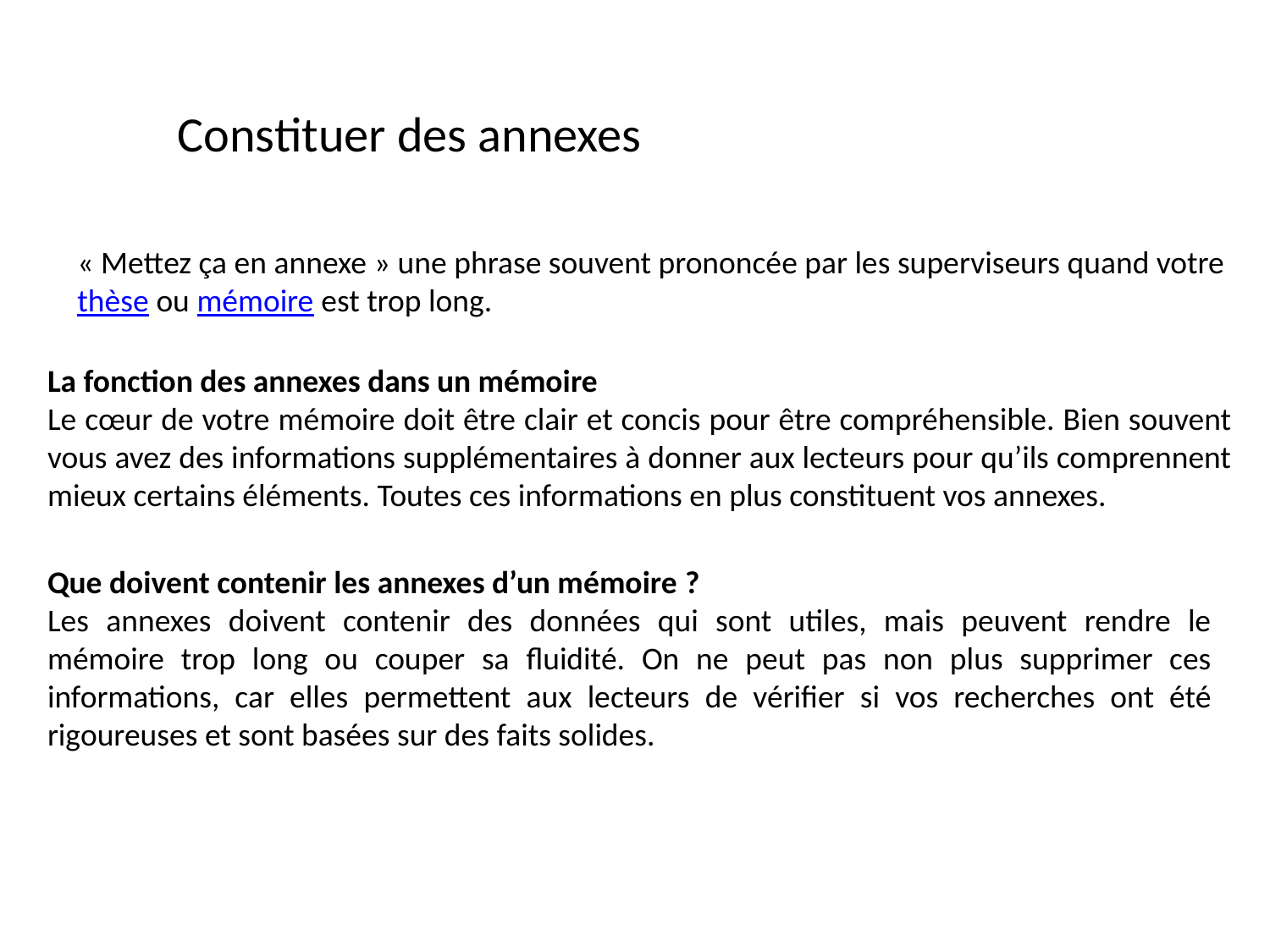

Constituer des annexes
« Mettez ça en annexe » une phrase souvent prononcée par les superviseurs quand votre thèse ou mémoire est trop long.
La fonction des annexes dans un mémoire
Le cœur de votre mémoire doit être clair et concis pour être compréhensible. Bien souvent vous avez des informations supplémentaires à donner aux lecteurs pour qu’ils comprennent mieux certains éléments. Toutes ces informations en plus constituent vos annexes.
Que doivent contenir les annexes d’un mémoire ?
Les annexes doivent contenir des données qui sont utiles, mais peuvent rendre le mémoire trop long ou couper sa fluidité. On ne peut pas non plus supprimer ces informations, car elles permettent aux lecteurs de vérifier si vos recherches ont été rigoureuses et sont basées sur des faits solides.